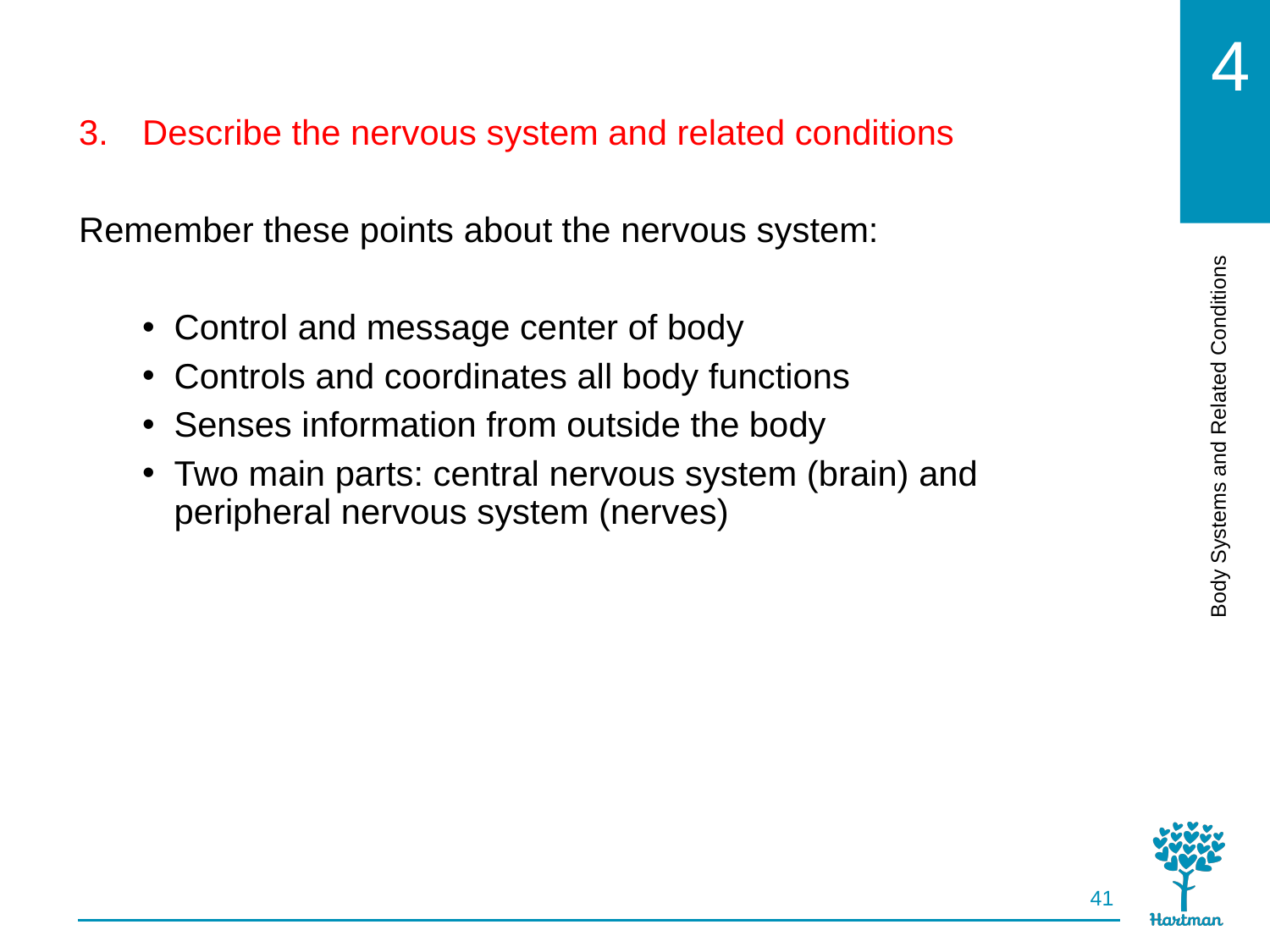

# LO3, content 2
Describe the nervous system and related conditions

Remember these points about the nervous system:

Control and message center of body
Controls and coordinates all body functions
Senses information from outside the body
Two main parts: central nervous system (brain) and peripheral nervous system (nerves)

41